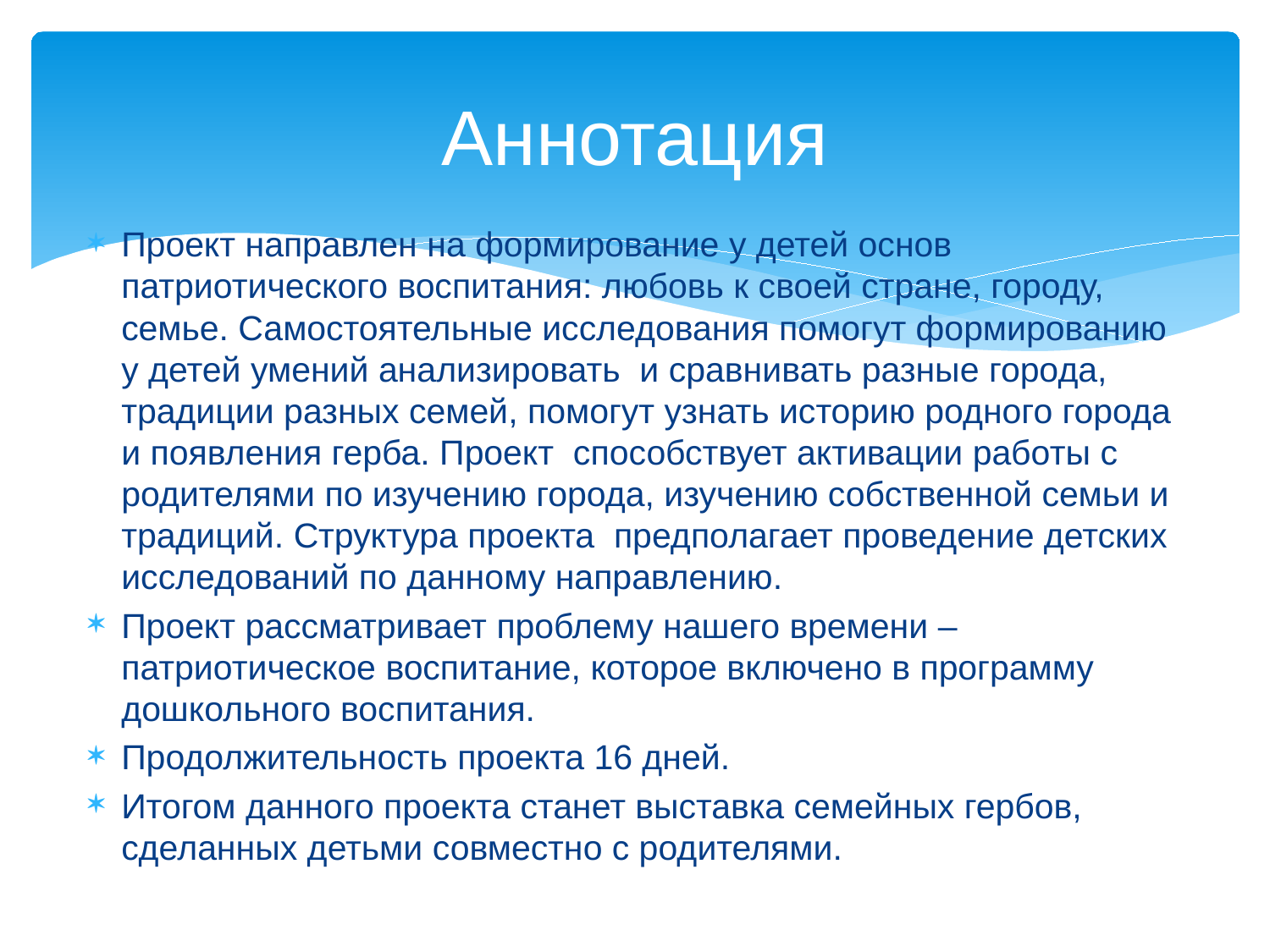

# Аннотация
Проект направлен на формирование у детей основ патриотического воспитания: любовь к своей стране, городу, семье. Самостоятельные исследования помогут формированию у детей умений анализировать  и сравнивать разные города, традиции разных семей, помогут узнать историю родного города и появления герба. Проект  способствует активации работы с родителями по изучению города, изучению собственной семьи и традиций. Структура проекта  предполагает проведение детских исследований по данному направлению.
Проект рассматривает проблему нашего времени – патриотическое воспитание, которое включено в программу дошкольного воспитания.
Продолжительность проекта 16 дней.
Итогом данного проекта станет выставка семейных гербов, сделанных детьми совместно с родителями.